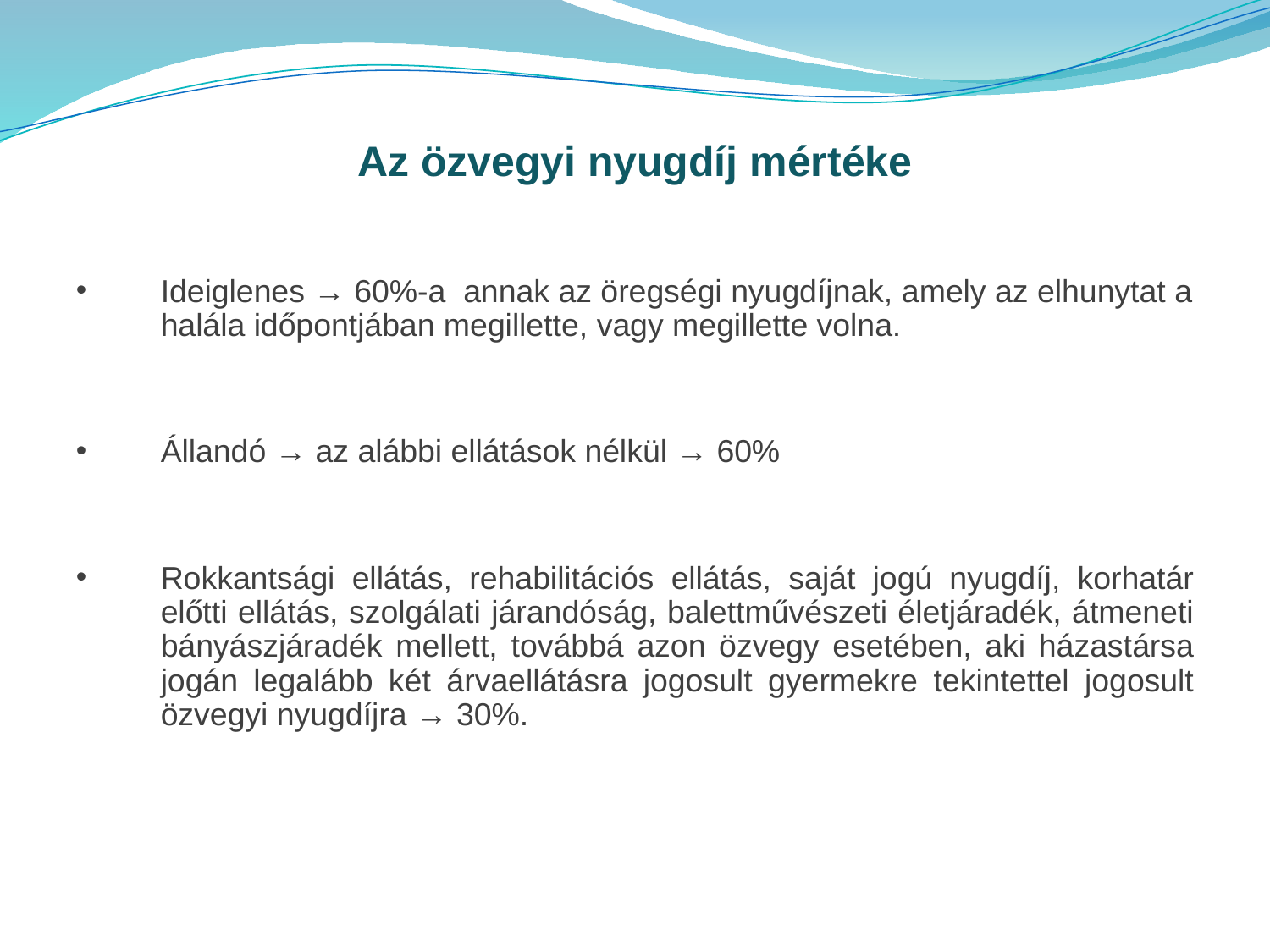

Az özvegyi nyugdíj mértéke
Ideiglenes → 60%-a  annak az öregségi nyugdíjnak, amely az elhunytat a halála időpontjában megillette, vagy megillette volna.

Állandó → az alábbi ellátások nélkül → 60%

Rokkantsági ellátás, rehabilitációs ellátás, saját jogú nyugdíj, korhatár előtti ellátás, szolgálati járandóság, balettművészeti életjáradék, átmeneti bányászjáradék mellett, továbbá azon özvegy esetében, aki házastársa jogán legalább két árvaellátásra jogosult gyermekre tekintettel jogosult özvegyi nyugdíjra → 30%.